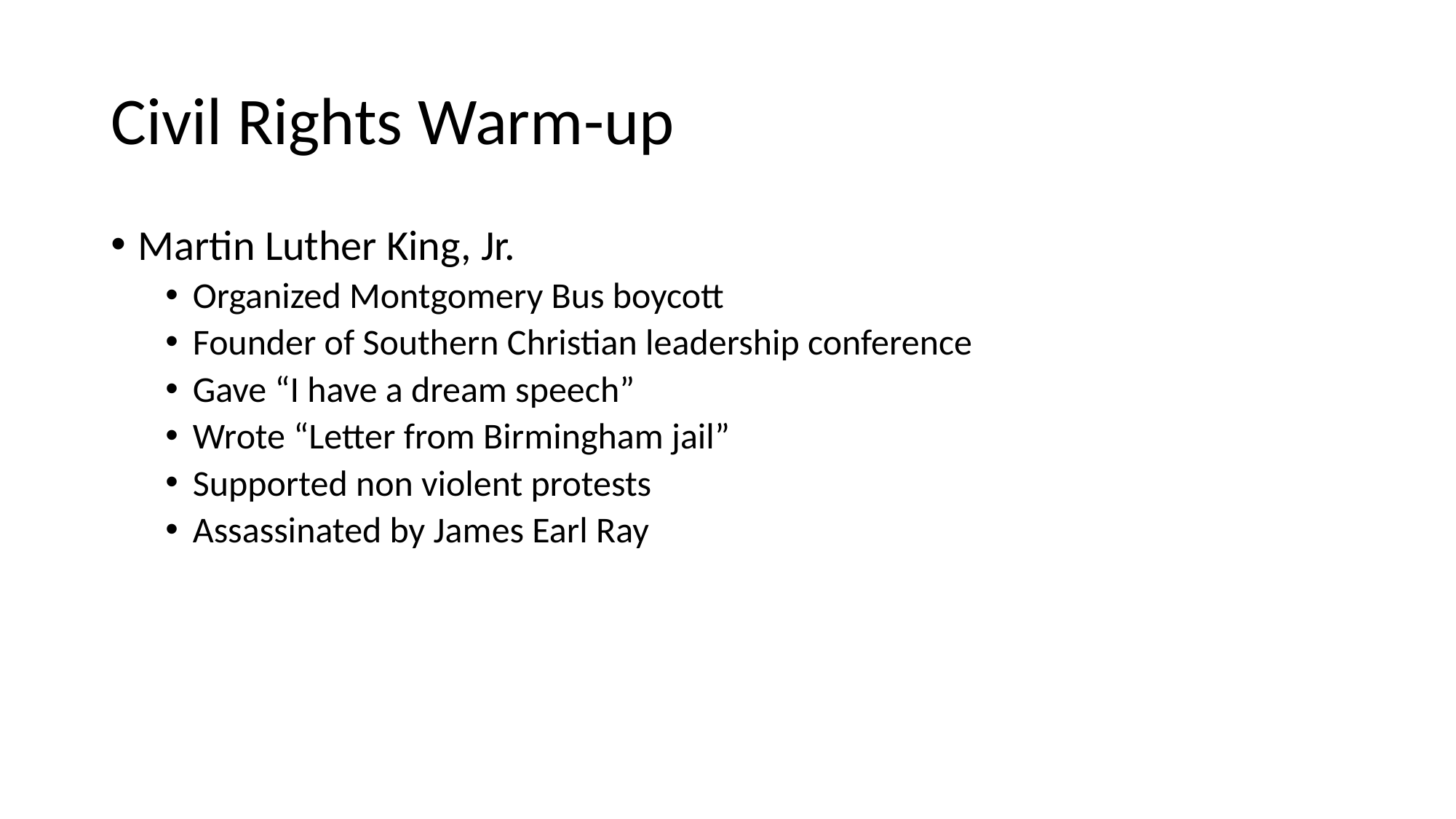

# Civil Rights Warm-up
Martin Luther King, Jr.
Organized Montgomery Bus boycott
Founder of Southern Christian leadership conference
Gave “I have a dream speech”
Wrote “Letter from Birmingham jail”
Supported non violent protests
Assassinated by James Earl Ray